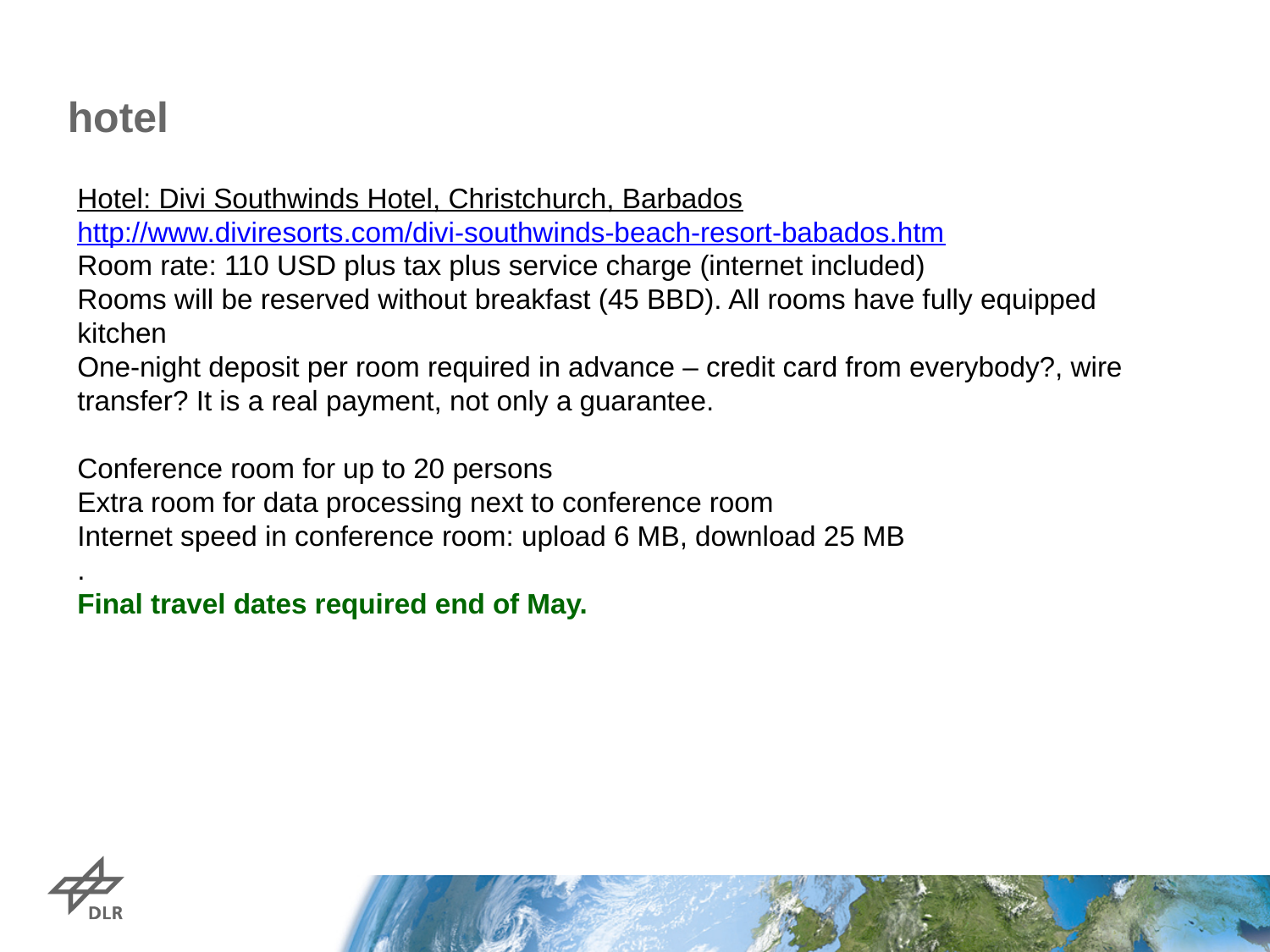

# hotel
Hotel: Divi Southwinds Hotel, Christchurch, Barbados
http://www.diviresorts.com/divi-southwinds-beach-resort-babados.htm
Room rate: 110 USD plus tax plus service charge (internet included)
Rooms will be reserved without breakfast (45 BBD). All rooms have fully equipped kitchen
One-night deposit per room required in advance – credit card from everybody?, wire transfer? It is a real payment, not only a guarantee.

Conference room for up to 20 persons
Extra room for data processing next to conference room
Internet speed in conference room: upload 6 MB, download 25 MB
.
Final travel dates required end of May.